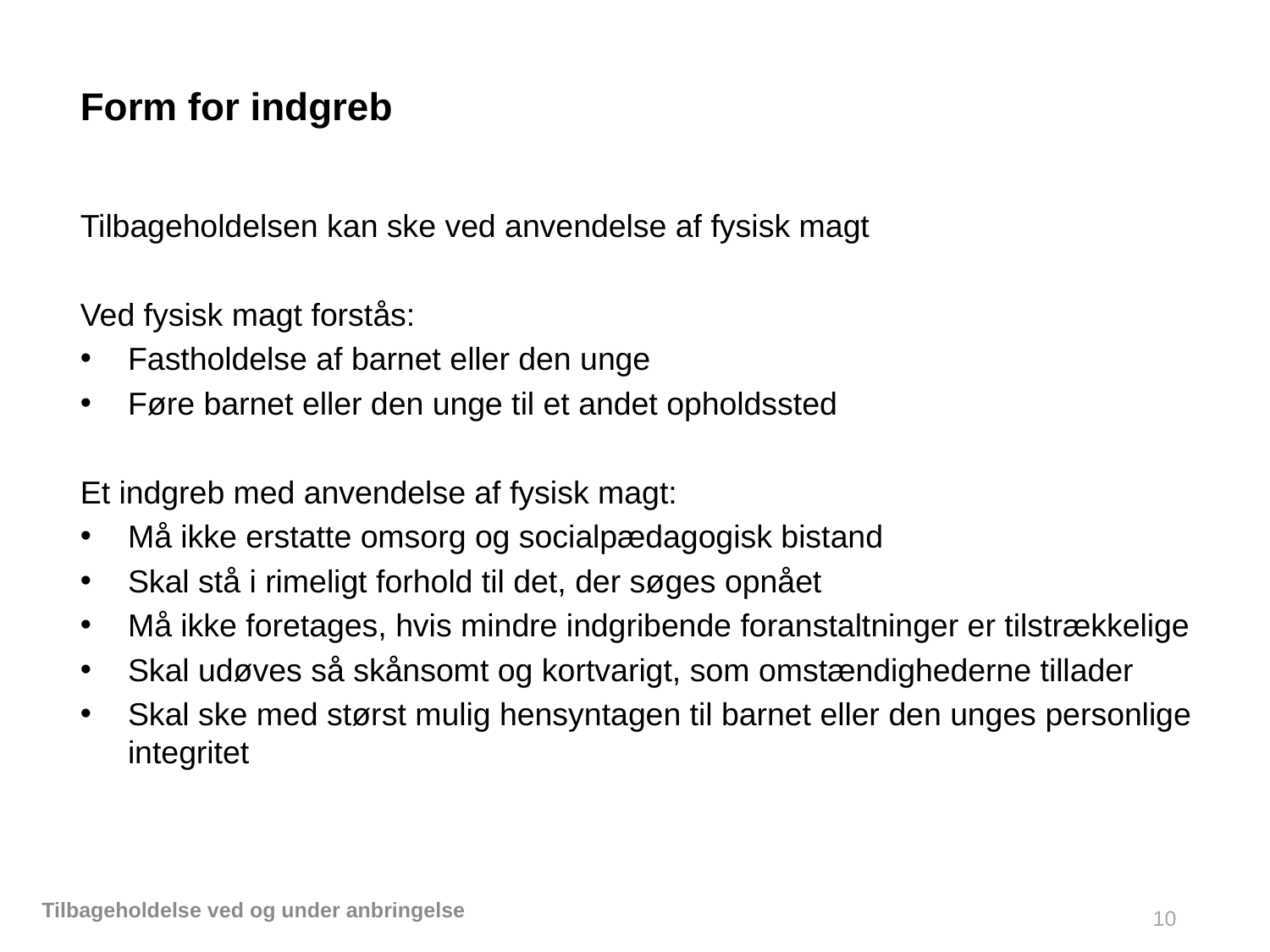

# Form for indgreb
Tilbageholdelsen kan ske ved anvendelse af fysisk magt

Ved fysisk magt forstås:
Fastholdelse af barnet eller den unge
Føre barnet eller den unge til et andet opholdssted

Et indgreb med anvendelse af fysisk magt:
Må ikke erstatte omsorg og socialpædagogisk bistand
Skal stå i rimeligt forhold til det, der søges opnået
Må ikke foretages, hvis mindre indgribende foranstaltninger er tilstrækkelige
Skal udøves så skånsomt og kortvarigt, som omstændighederne tillader
Skal ske med størst mulig hensyntagen til barnet eller den unges personlige integritet

Tilbageholdelse ved og under anbringelse
10